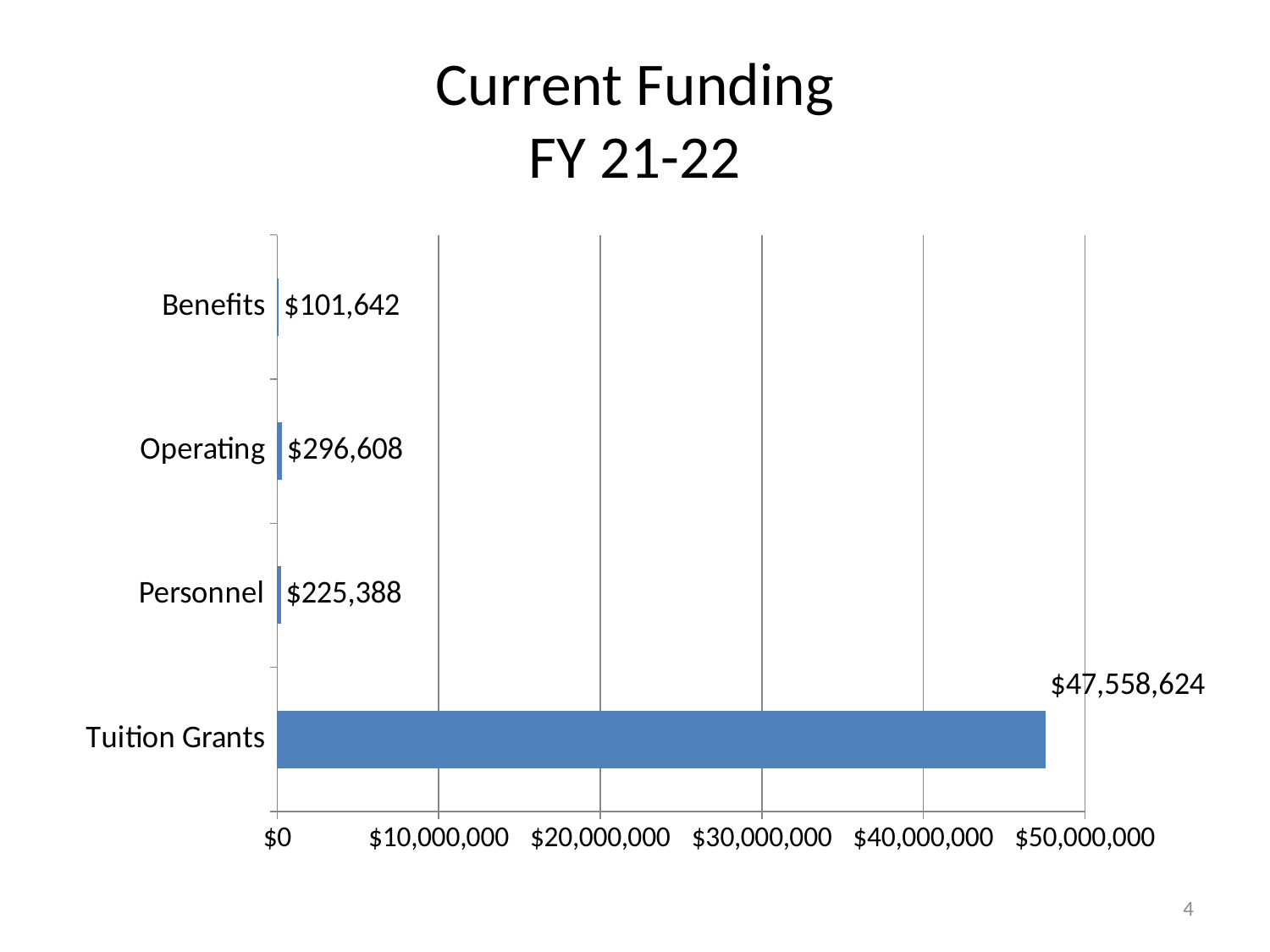

# Current Funding FY 21-22

### Chart

| Category | FY21-22 |
|---|---|
| Tuition Grants | 47558624.0 |
| Personnel | 225388.0 |
| Operating | 296608.0 |
| Benefits | 101642.0 |
4